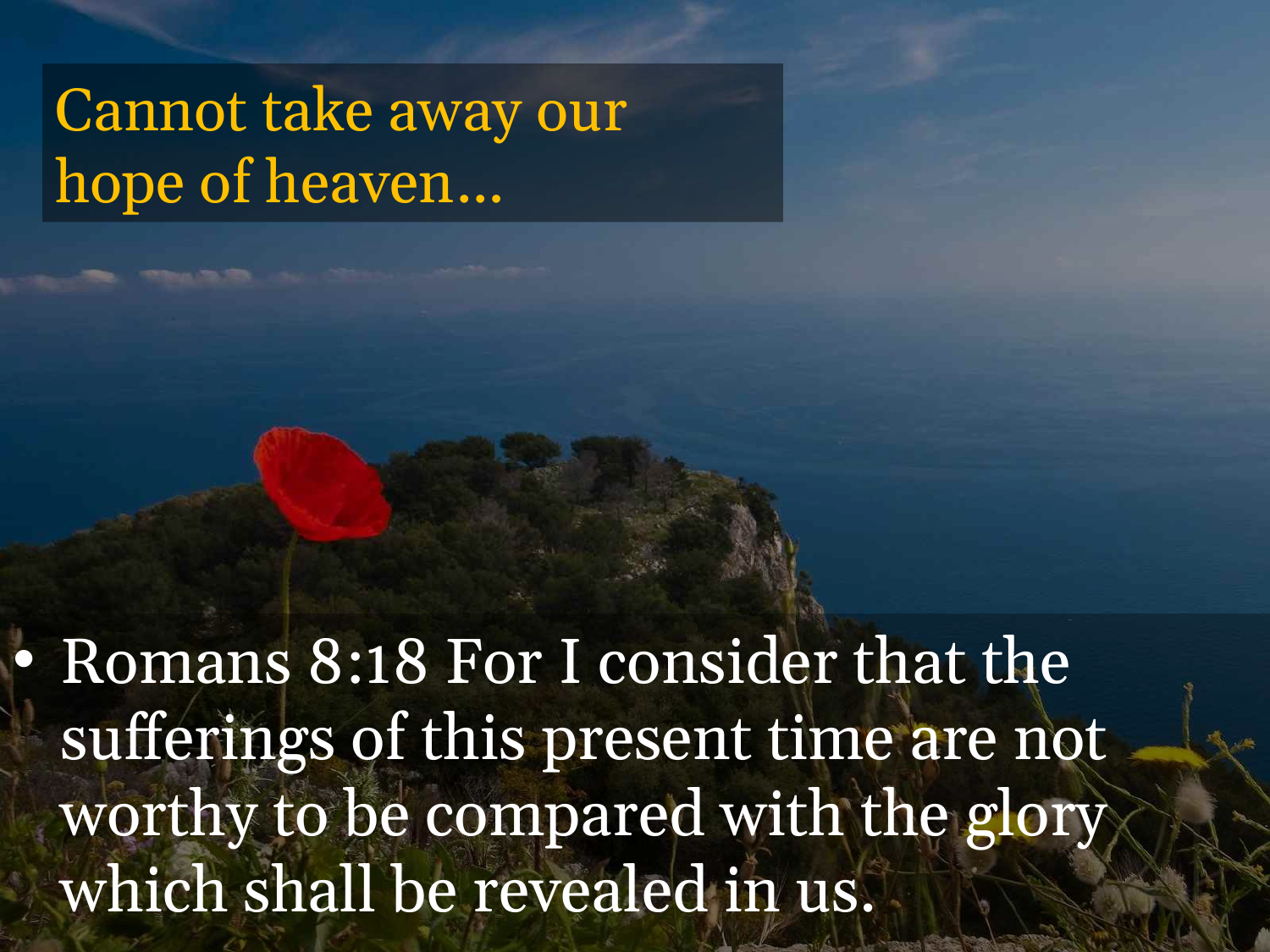

# Cannot take away our hope of heaven…
Romans 8:18 For I consider that the sufferings of this present time are not worthy to be compared with the glory which shall be revealed in us.